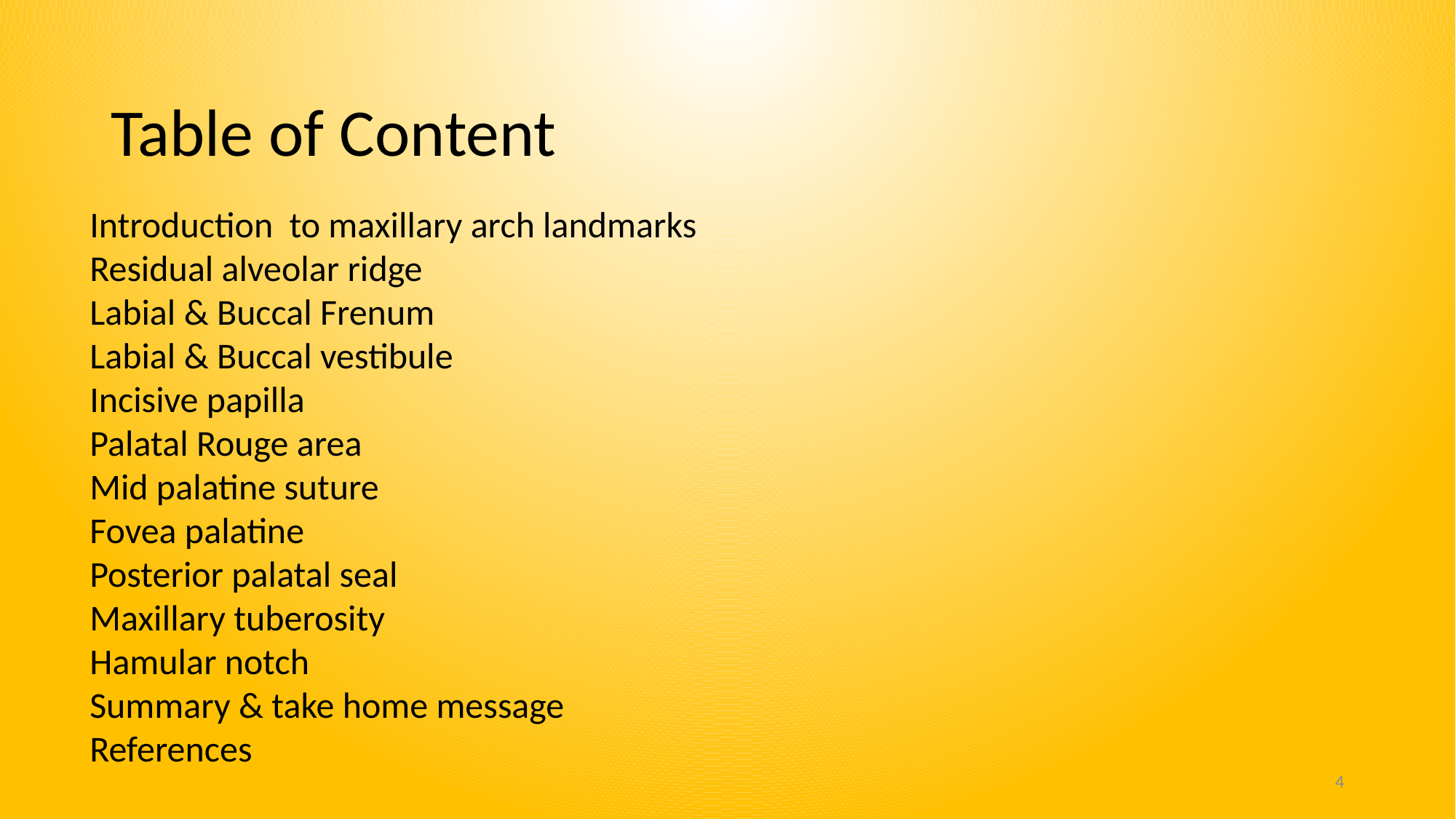

# Table of Content
Introduction  to maxillary arch landmarks
Residual alveolar ridge
Labial & Buccal Frenum
Labial & Buccal vestibule
Incisive papilla
Palatal Rouge area
Mid palatine suture
Fovea palatine
Posterior palatal seal
Maxillary tuberosity
Hamular notch
Summary & take home message
References
4